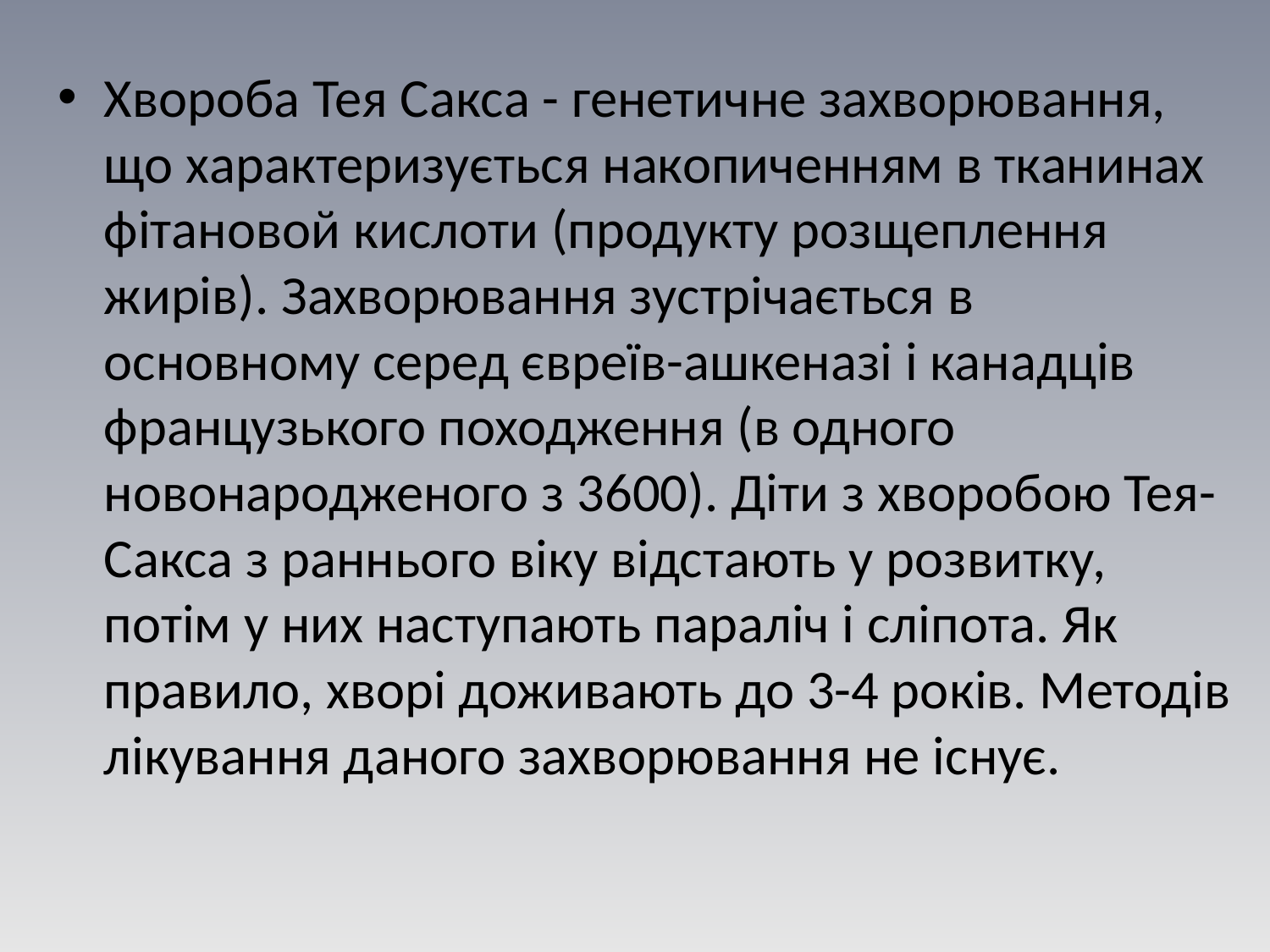

Хвороба Тея Сакса - генетичне захворювання, що характеризується накопиченням в тканинах фітановой кислоти (продукту розщеплення жирів). Захворювання зустрічається в основному серед євреїв-ашкеназі і канадців французького походження (в одного новонародженого з 3600). Діти з хворобою Тея-Сакса з раннього віку відстають у розвитку, потім у них наступають параліч і сліпота. Як правило, хворі доживають до 3-4 років. Методів лікування даного захворювання не існує.